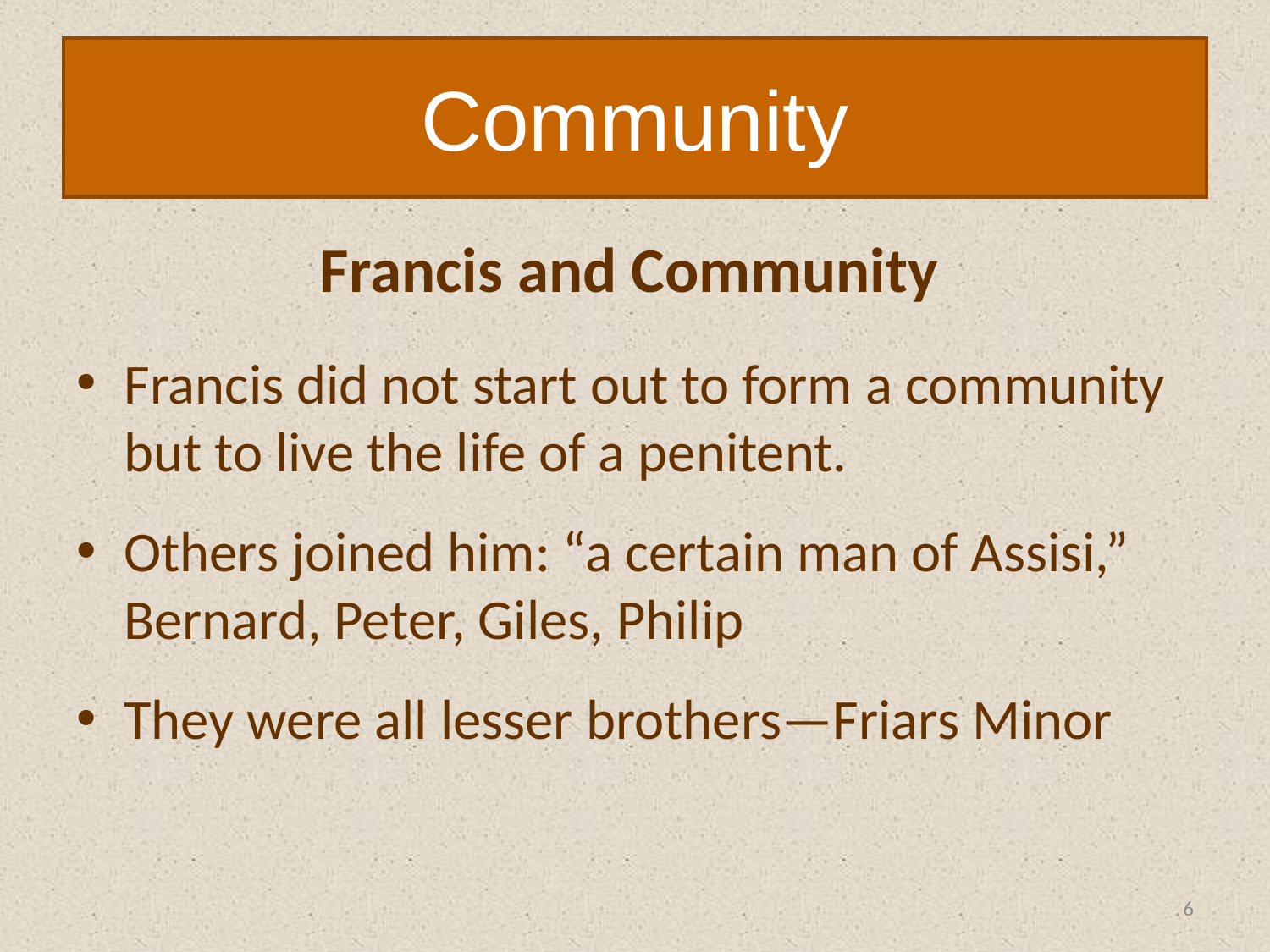

Community
Francis and Community
Francis did not start out to form a community but to live the life of a penitent.
Others joined him: “a certain man of Assisi,” Bernard, Peter, Giles, Philip
They were all lesser brothers—Friars Minor
6